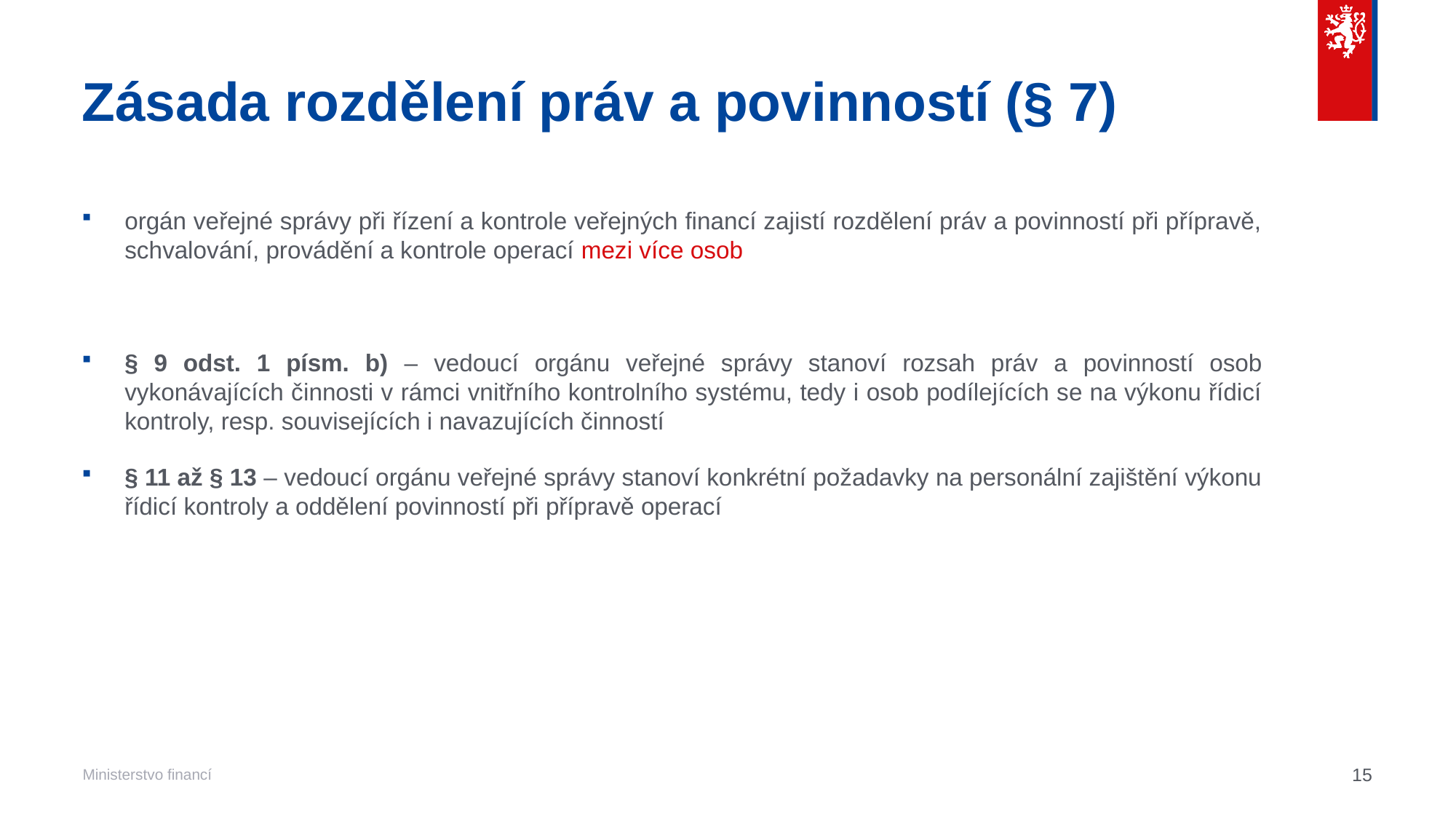

# Zásada rozdělení práv a povinností (§ 7)
orgán veřejné správy při řízení a kontrole veřejných financí zajistí rozdělení práv a povinností při přípravě, schvalování, provádění a kontrole operací mezi více osob

§ 9 odst. 1 písm. b) – vedoucí orgánu veřejné správy stanoví rozsah práv a povinností osob vykonávajících činnosti v rámci vnitřního kontrolního systému, tedy i osob podílejících se na výkonu řídicí kontroly, resp. souvisejících i navazujících činností
§ 11 až § 13 – vedoucí orgánu veřejné správy stanoví konkrétní požadavky na personální zajištění výkonu řídicí kontroly a oddělení povinností při přípravě operací
15